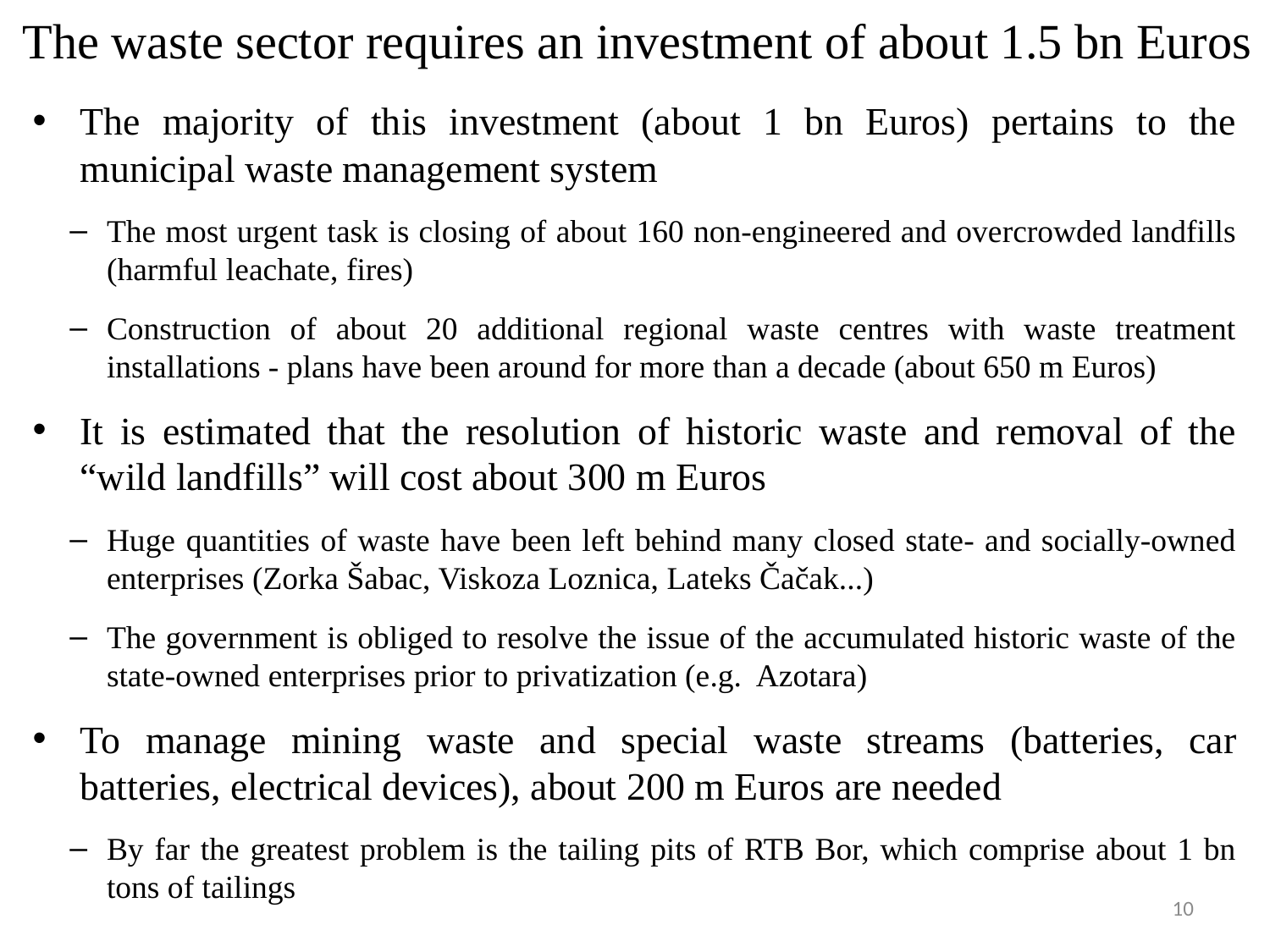

# The waste sector requires an investment of about 1.5 bn Euros
The majority of this investment (about 1 bn Euros) pertains to the municipal waste management system
The most urgent task is closing of about 160 non-engineered and overcrowded landfills (harmful leachate, fires)
Construction of about 20 additional regional waste centres with waste treatment installations - plans have been around for more than a decade (about 650 m Euros)
It is estimated that the resolution of historic waste and removal of the “wild landfills” will cost about 300 m Euros
Huge quantities of waste have been left behind many closed state- and socially-owned enterprises (Zorka Šabac, Viskoza Loznica, Lateks Čačak...)
The government is obliged to resolve the issue of the accumulated historic waste of the state-owned enterprises prior to privatization (e.g.  Azotara)
To manage mining waste and special waste streams (batteries, car batteries, electrical devices), about 200 m Euros are needed
By far the greatest problem is the tailing pits of RTB Bor, which comprise about 1 bn tons of tailings

10